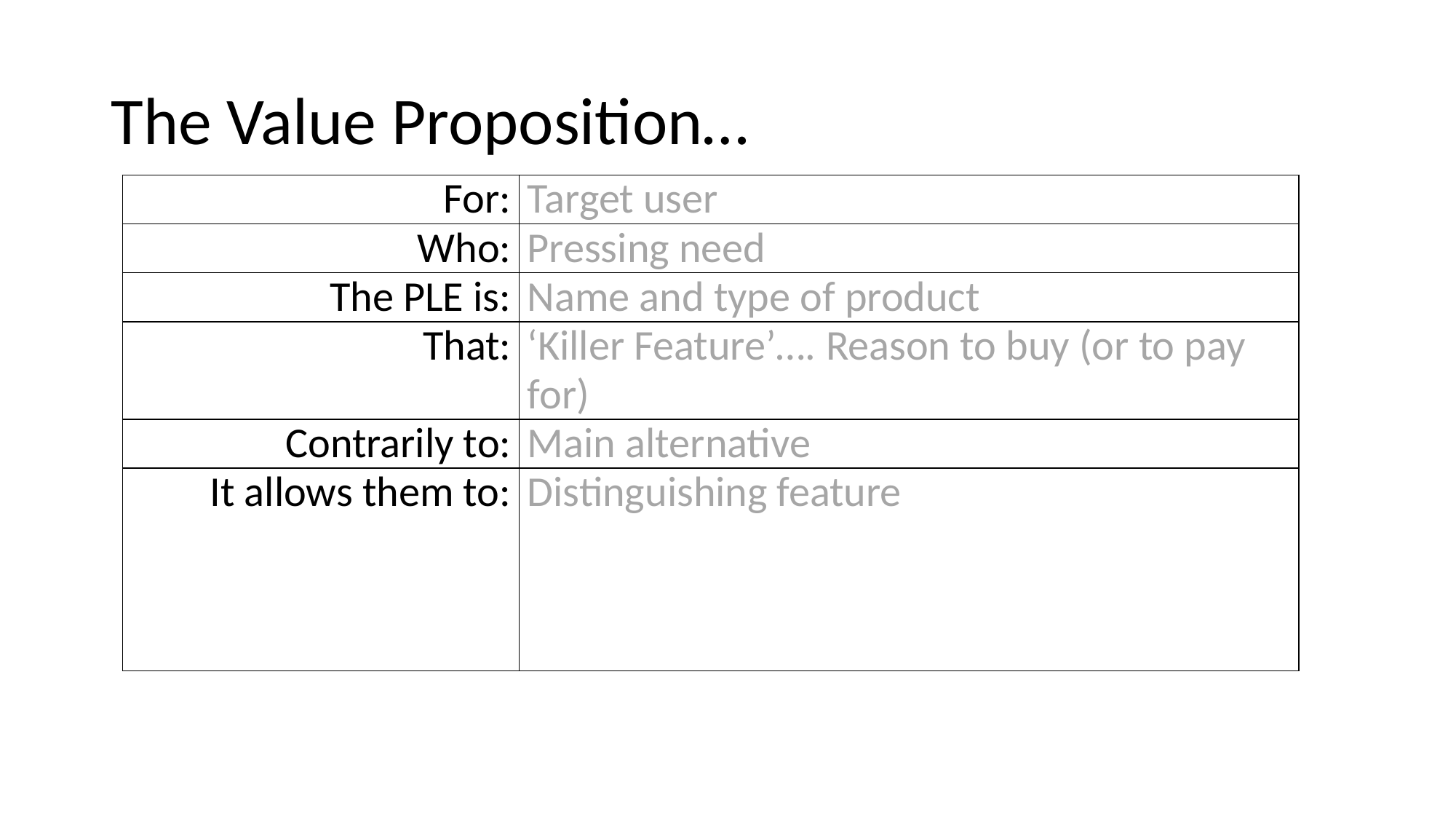

# The Value Proposition…
| For: | Target user |
| --- | --- |
| Who: | Pressing need |
| The PLE is: | Name and type of product |
| That: | ‘Killer Feature’…. Reason to buy (or to pay for) |
| Contrarily to: | Main alternative |
| It allows them to: | Distinguishing feature |